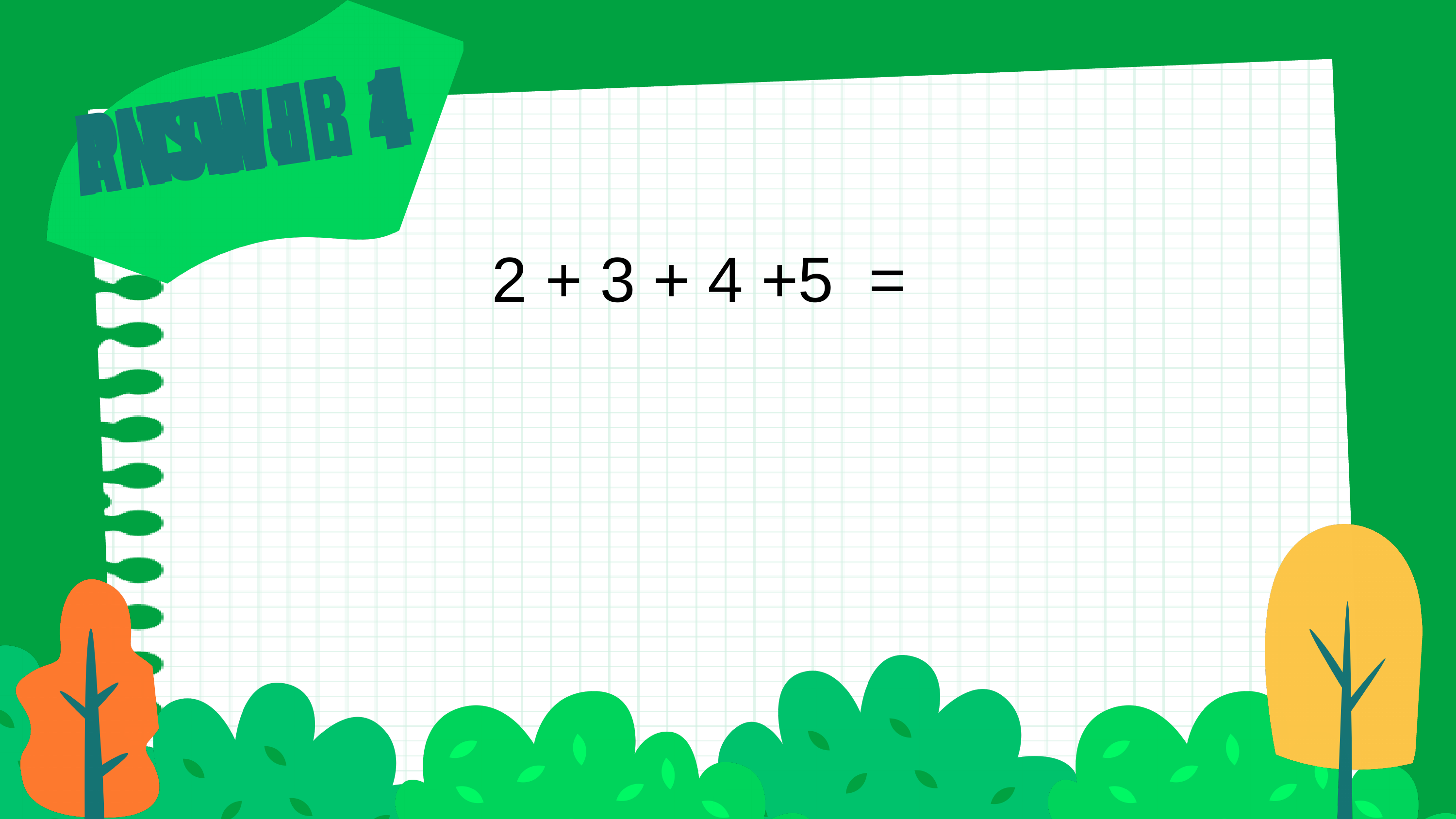

PITANJE 4
ANSWER 1
 2 + 3 + 4 +5  =